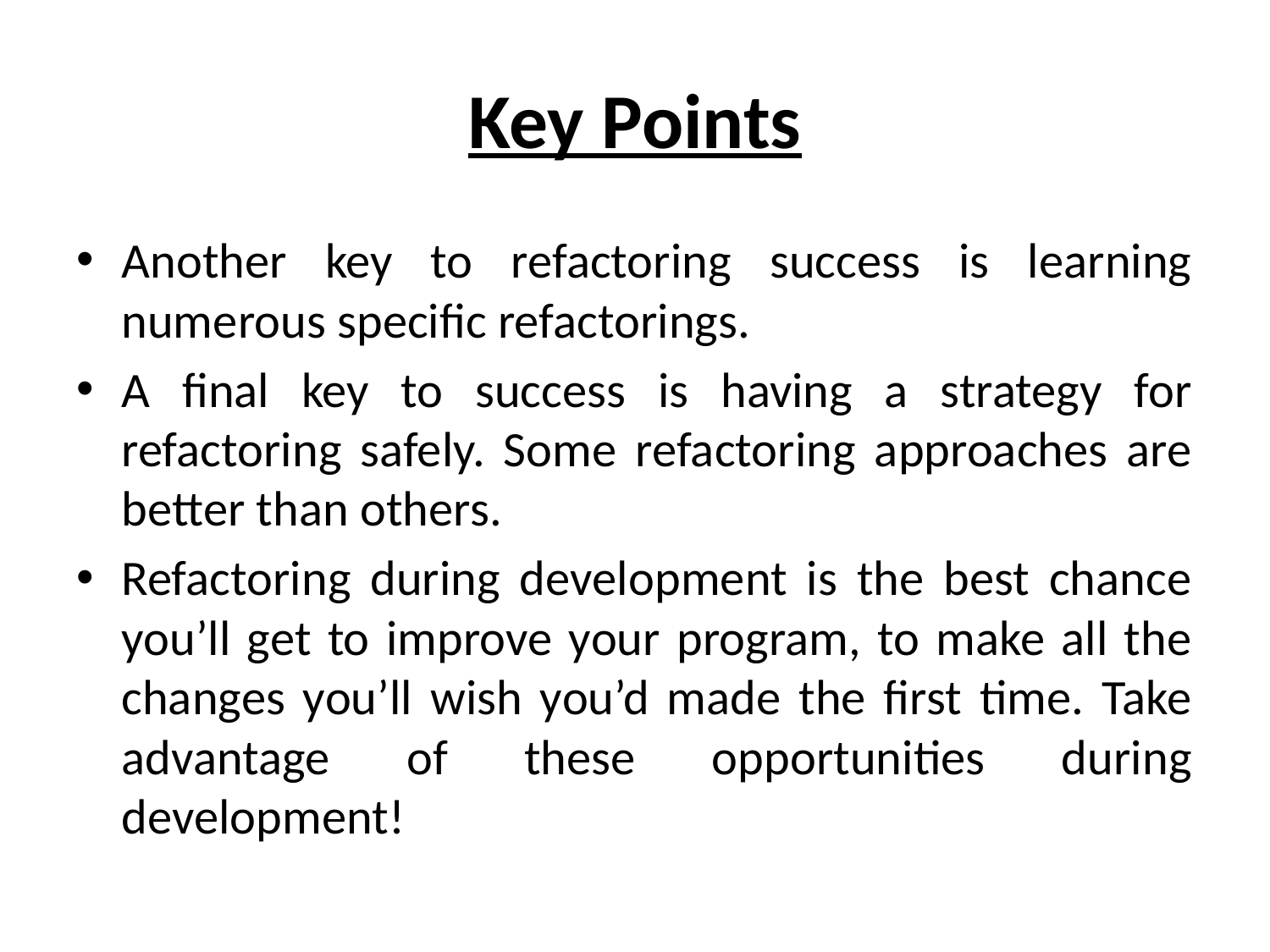

# Key Points
Another key to refactoring success is learning numerous specific refactorings.
A final key to success is having a strategy for refactoring safely. Some refactoring approaches are better than others.
Refactoring during development is the best chance you’ll get to improve your program, to make all the changes you’ll wish you’d made the first time. Take advantage of these opportunities during development!